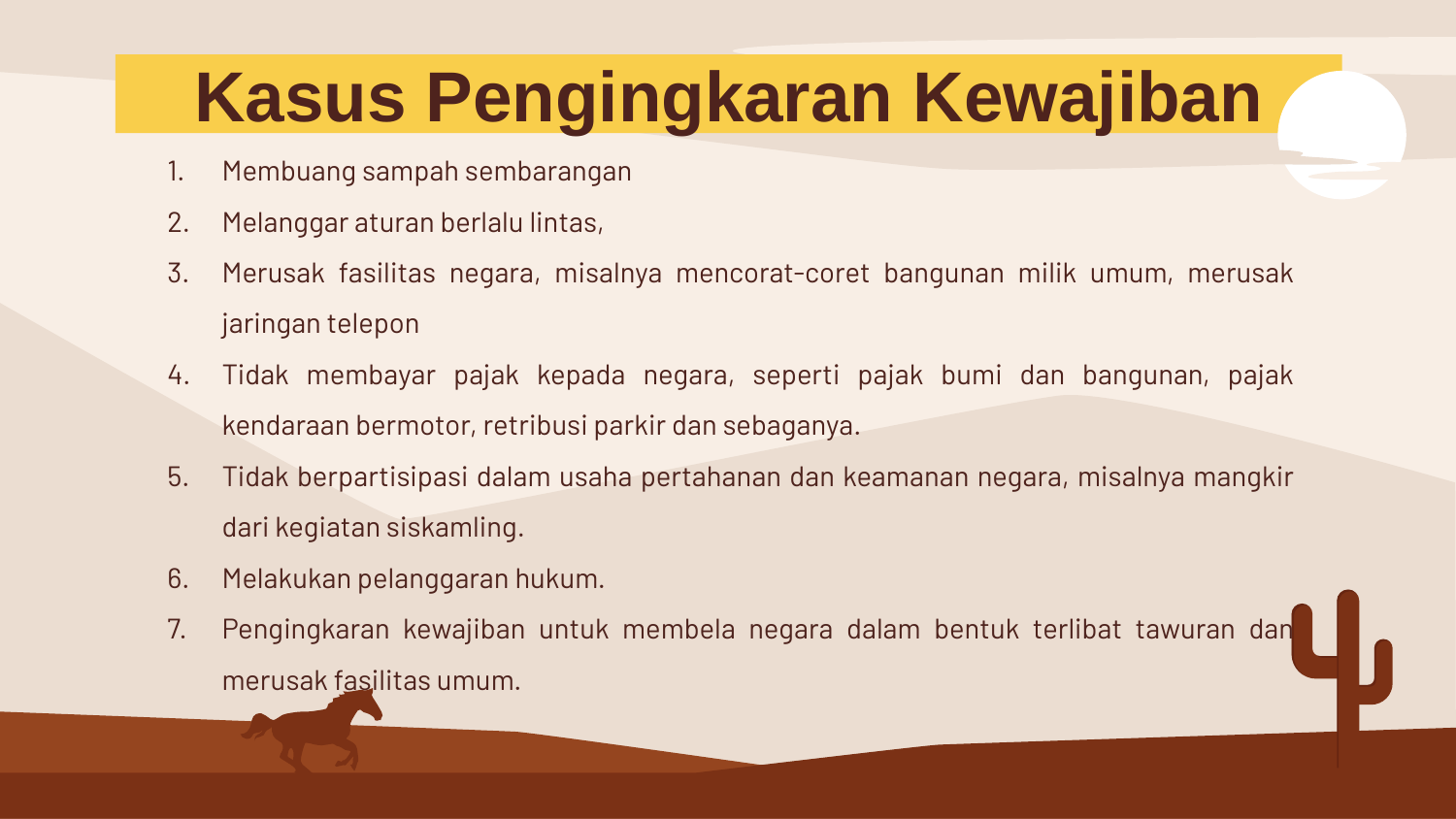

# Kasus Pengingkaran Kewajiban

Membuang sampah sembarangan
Melanggar aturan berlalu lintas,
Merusak fasilitas negara, misalnya mencorat-coret bangunan milik umum, merusak jaringan telepon
Tidak membayar pajak kepada negara, seperti pajak bumi dan bangunan, pajak kendaraan bermotor, retribusi parkir dan sebaganya.
Tidak berpartisipasi dalam usaha pertahanan dan keamanan negara, misalnya mangkir dari kegiatan siskamling.
Melakukan pelanggaran hukum.
Pengingkaran kewajiban untuk membela negara dalam bentuk terlibat tawuran dan merusak fasilitas umum.